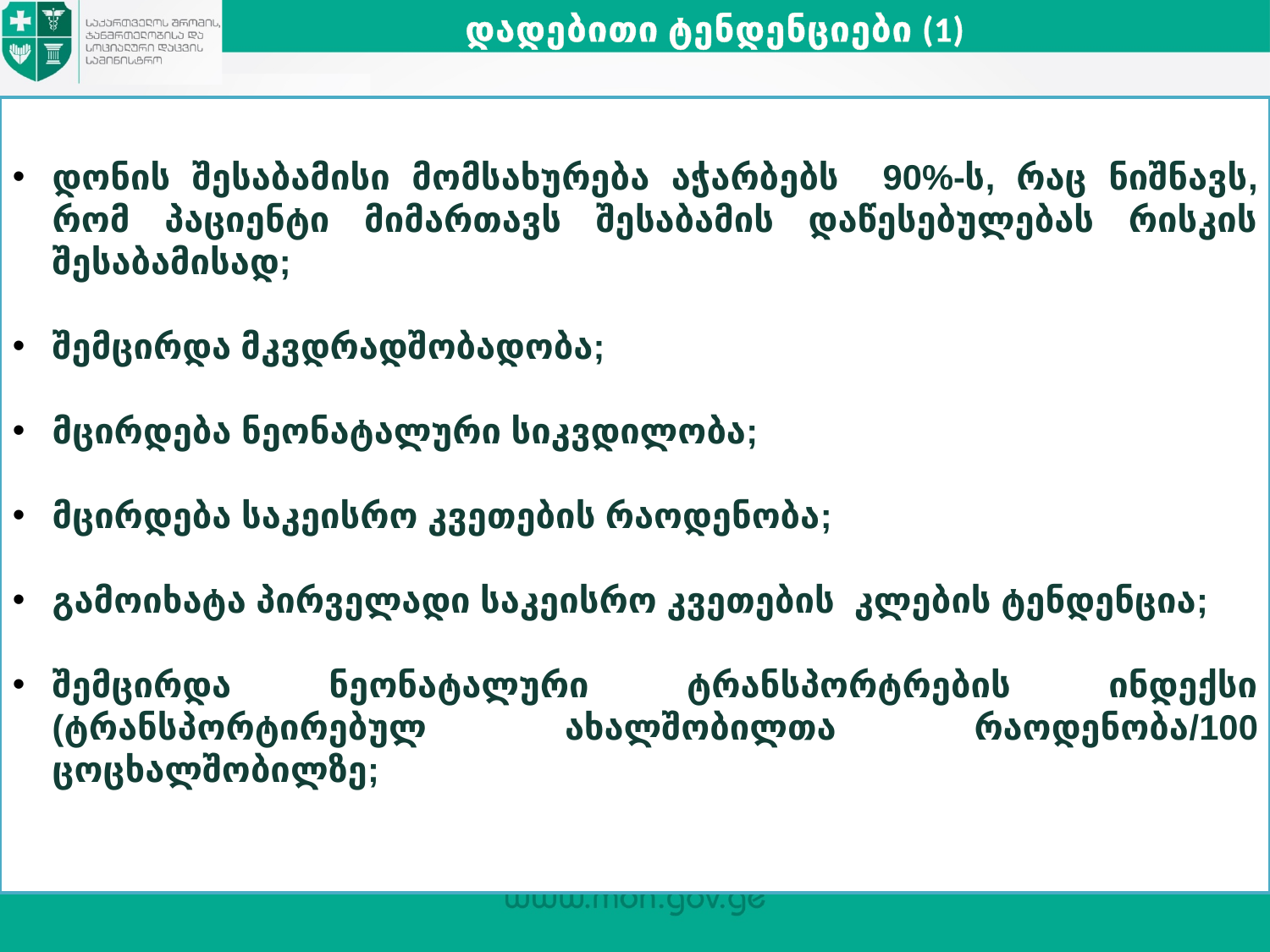

დადებითი ტენდენციები (1)

დონის შესაბამისი მომსახურება აჭარბებს  90%-ს, რაც ნიშნავს, რომ პაციენტი მიმართავს შესაბამის დაწესებულებას რისკის შესაბამისად;

შემცირდა მკვდრადშობადობა;

მცირდება ნეონატალური სიკვდილობა;

მცირდება საკეისრო კვეთების რაოდენობა;

გამოიხატა პირველადი საკეისრო კვეთების  კლების ტენდენცია;

შემცირდა ნეონატალური ტრანსპორტრების ინდექსი (ტრანსპორტირებულ ახალშობილთა რაოდენობა/100 ცოცხალშობილზე;